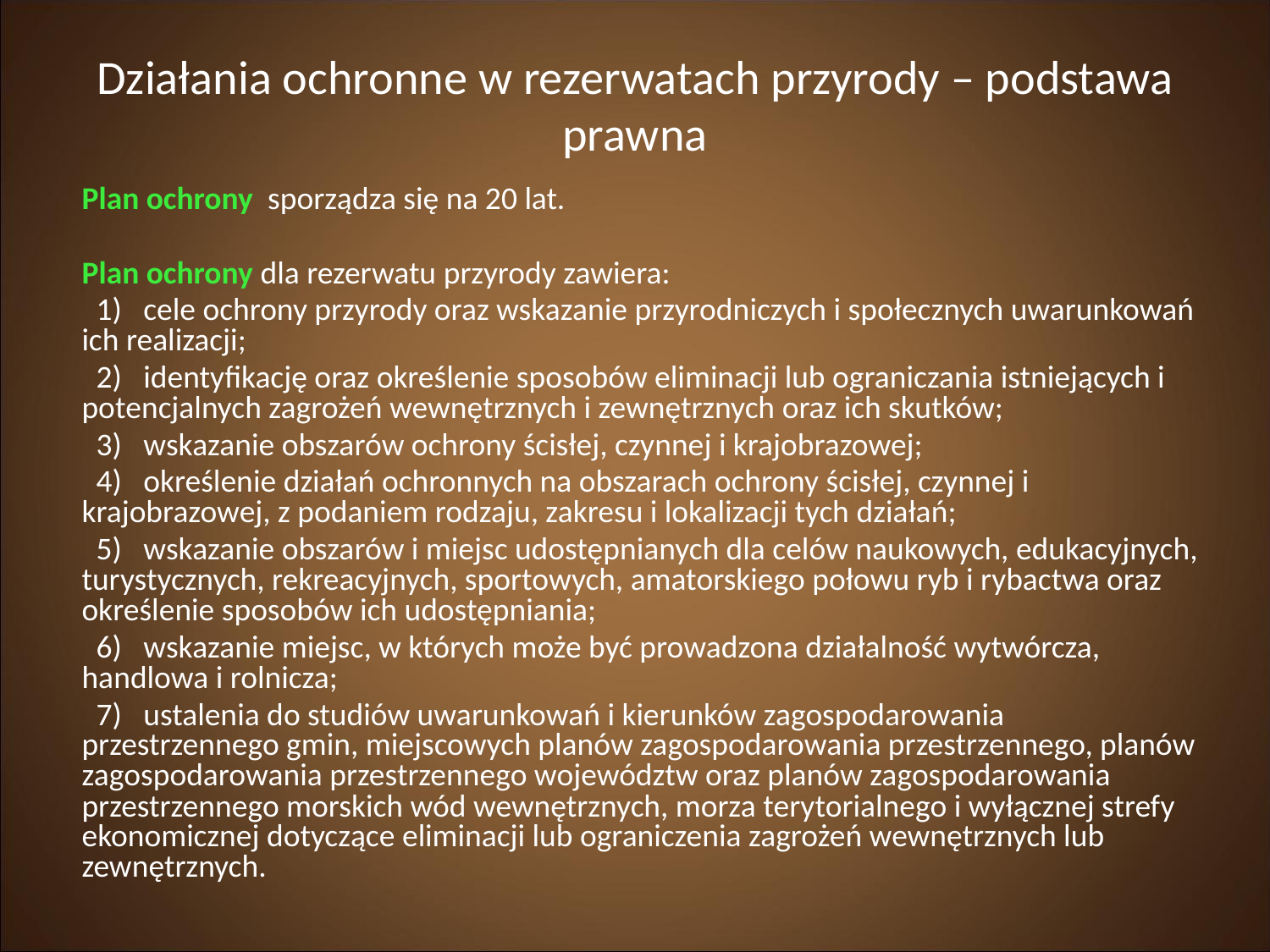

Działania ochronne w rezerwatach przyrody – podstawa prawna
Plan ochrony  sporządza się na 20 lat.

Plan ochrony dla rezerwatu przyrody zawiera:
  1)   cele ochrony przyrody oraz wskazanie przyrodniczych i społecznych uwarunkowań ich realizacji;
  2)   identyfikację oraz określenie sposobów eliminacji lub ograniczania istniejących i potencjalnych zagrożeń wewnętrznych i zewnętrznych oraz ich skutków;
  3)   wskazanie obszarów ochrony ścisłej, czynnej i krajobrazowej;
  4)   określenie działań ochronnych na obszarach ochrony ścisłej, czynnej i krajobrazowej, z podaniem rodzaju, zakresu i lokalizacji tych działań;
  5)   wskazanie obszarów i miejsc udostępnianych dla celów naukowych, edukacyjnych, turystycznych, rekreacyjnych, sportowych, amatorskiego połowu ryb i rybactwa oraz określenie sposobów ich udostępniania;
  6)   wskazanie miejsc, w których może być prowadzona działalność wytwórcza, handlowa i rolnicza;
  7)   ustalenia do studiów uwarunkowań i kierunków zagospodarowania przestrzennego gmin, miejscowych planów zagospodarowania przestrzennego, planów zagospodarowania przestrzennego województw oraz planów zagospodarowania przestrzennego morskich wód wewnętrznych, morza terytorialnego i wyłącznej strefy ekonomicznej dotyczące eliminacji lub ograniczenia zagrożeń wewnętrznych lub zewnętrznych.